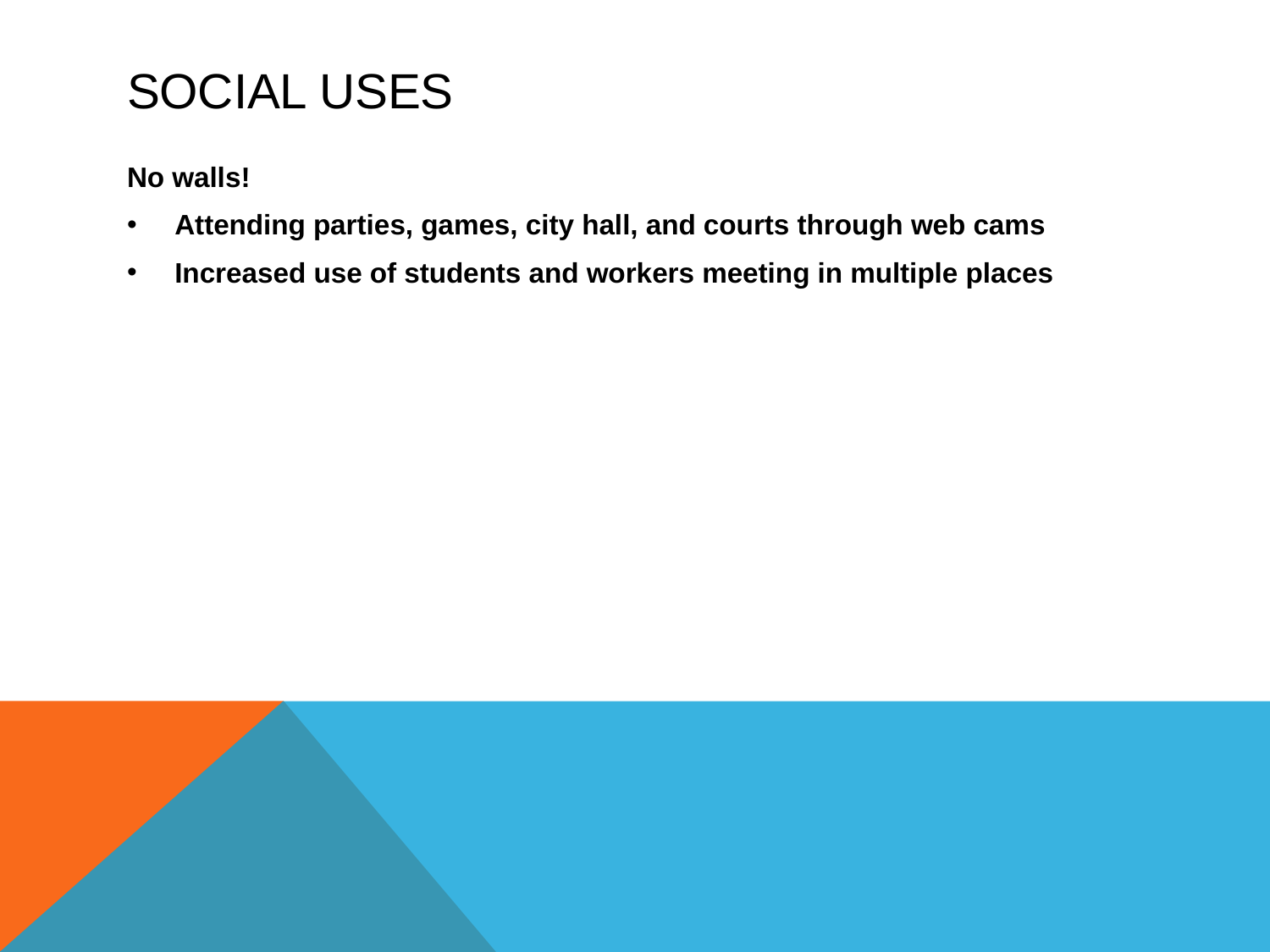

# Social Uses
No walls!
Attending parties, games, city hall, and courts through web cams
Increased use of students and workers meeting in multiple places